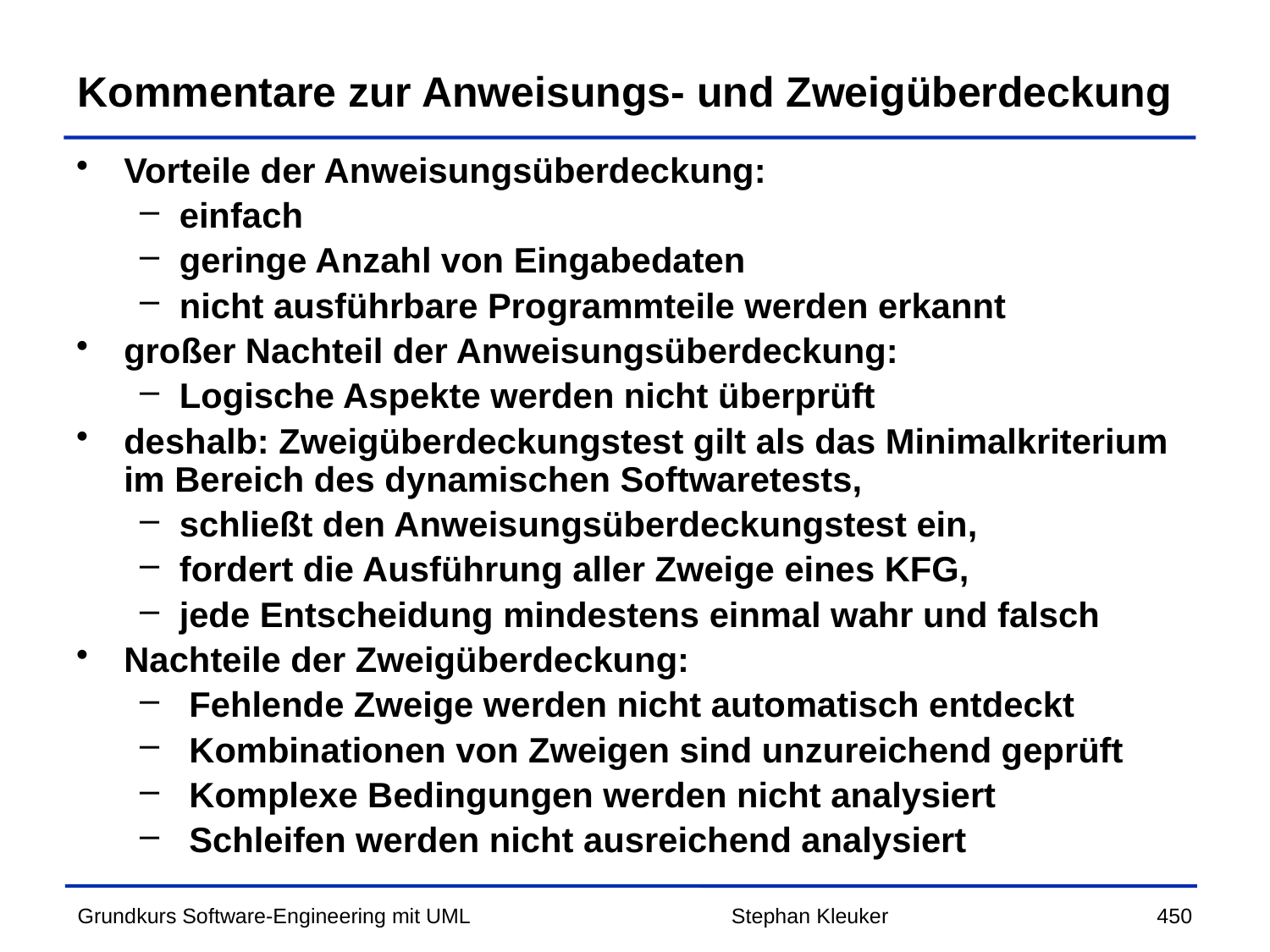

# Kommentare zur Anweisungs- und Zweigüberdeckung
Vorteile der Anweisungsüberdeckung:
einfach
geringe Anzahl von Eingabedaten
nicht ausführbare Programmteile werden erkannt
großer Nachteil der Anweisungsüberdeckung:
Logische Aspekte werden nicht überprüft
deshalb: Zweigüberdeckungstest gilt als das Minimalkriterium im Bereich des dynamischen Softwaretests,
schließt den Anweisungsüberdeckungstest ein,
fordert die Ausführung aller Zweige eines KFG,
jede Entscheidung mindestens einmal wahr und falsch
Nachteile der Zweigüberdeckung:
 Fehlende Zweige werden nicht automatisch entdeckt
 Kombinationen von Zweigen sind unzureichend geprüft
 Komplexe Bedingungen werden nicht analysiert
 Schleifen werden nicht ausreichend analysiert

Stephan Kleuker